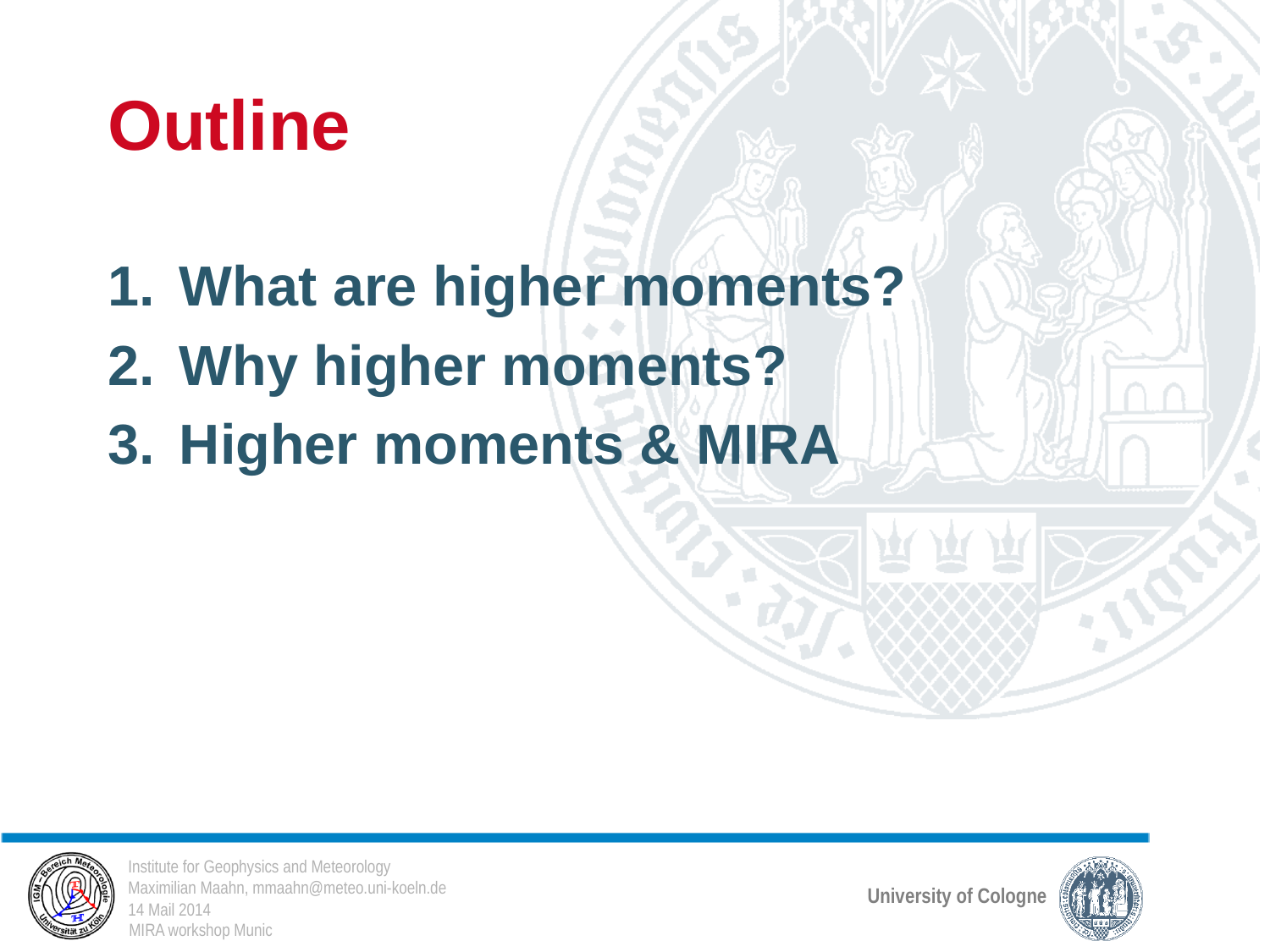

# Outline
What are higher moments?
Why higher moments?
Higher moments & MIRA

14 Mail 2014
MIRA workshop Munic